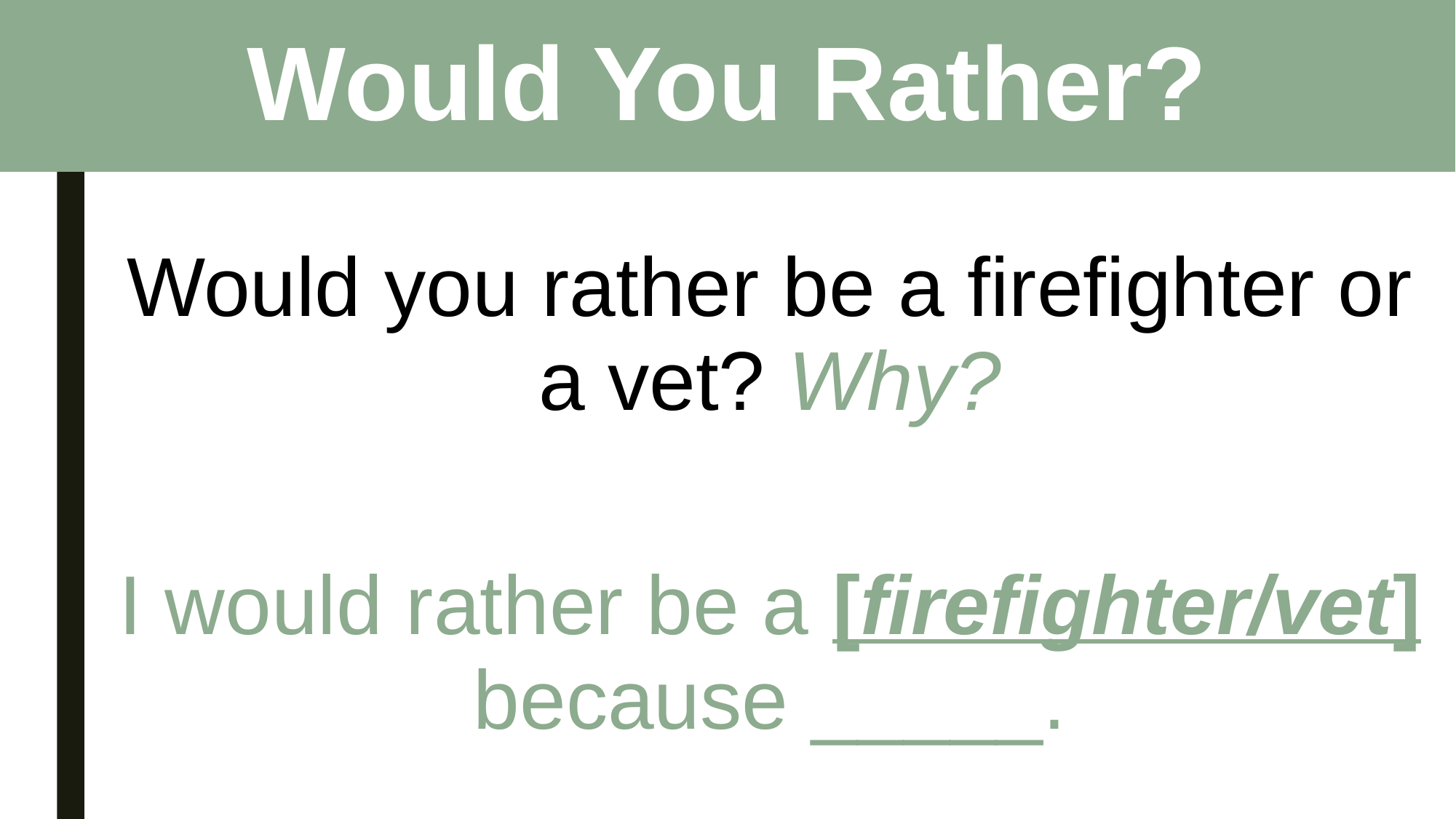

# Would You Rather?
Would you rather be a firefighter or a vet? Why?

I would rather be a [firefighter/vet] because _____.